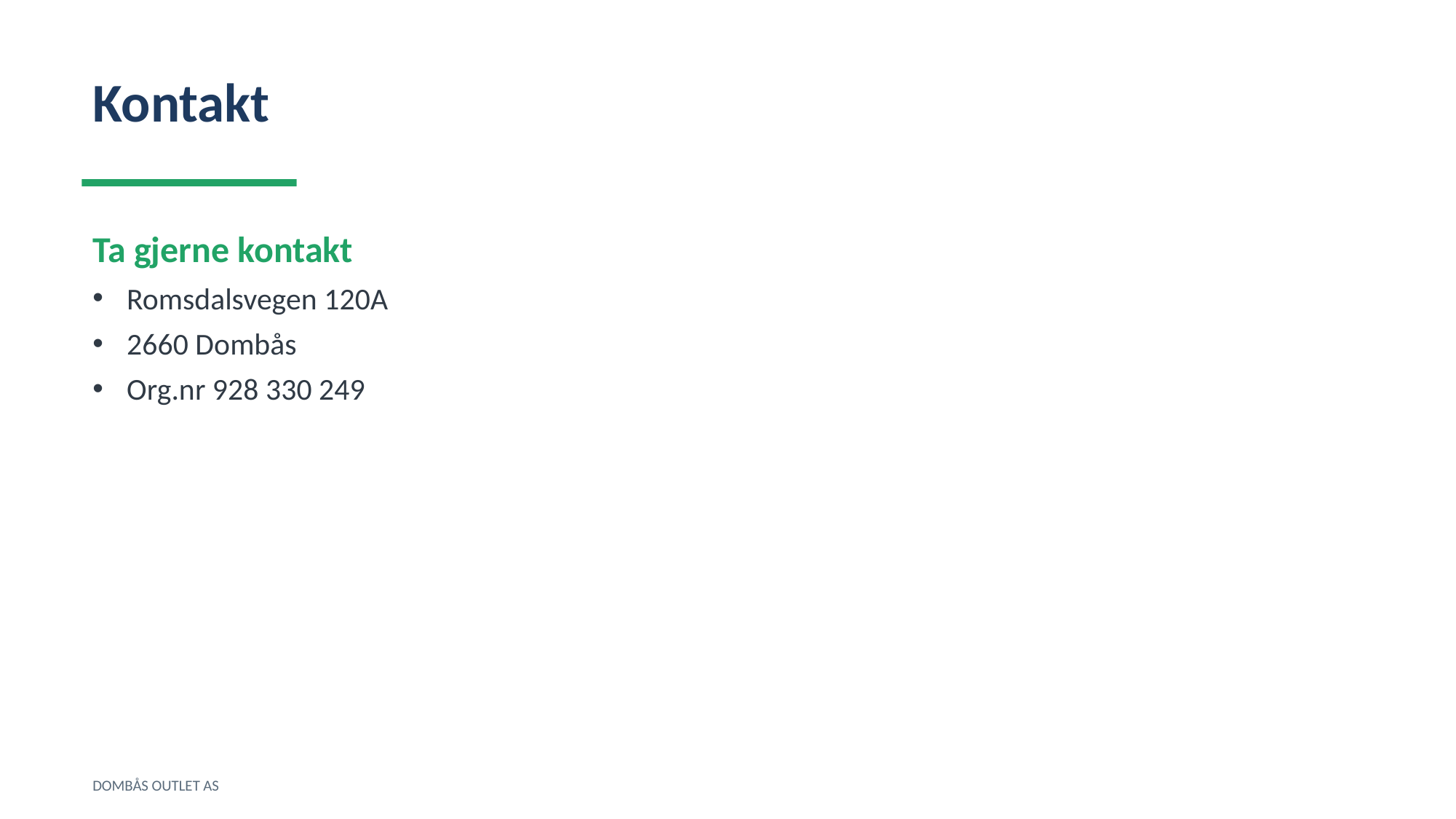

Kontakt

Ta gjerne kontakt
Romsdalsvegen 120A
2660 Dombås
Org.nr 928 330 249
DOMBÅS OUTLET AS